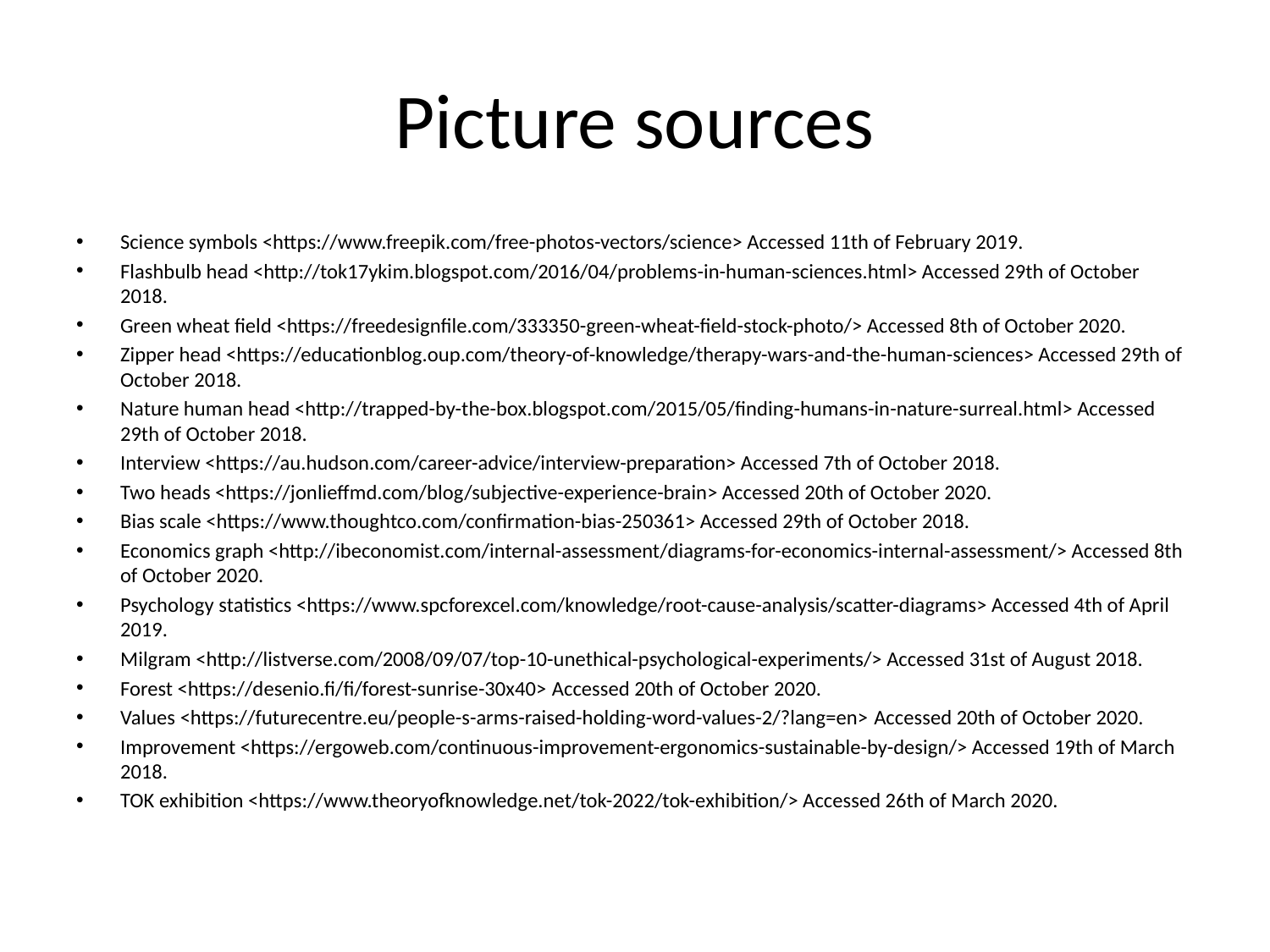

# Picture sources
Science symbols <https://www.freepik.com/free-photos-vectors/science> Accessed 11th of February 2019.
Flashbulb head <http://tok17ykim.blogspot.com/2016/04/problems-in-human-sciences.html> Accessed 29th of October 2018.
Green wheat field <https://freedesignfile.com/333350-green-wheat-field-stock-photo/> Accessed 8th of October 2020.
Zipper head <https://educationblog.oup.com/theory-of-knowledge/therapy-wars-and-the-human-sciences> Accessed 29th of October 2018.
Nature human head <http://trapped-by-the-box.blogspot.com/2015/05/finding-humans-in-nature-surreal.html> Accessed 29th of October 2018.
Interview <https://au.hudson.com/career-advice/interview-preparation> Accessed 7th of October 2018.
Two heads <https://jonlieffmd.com/blog/subjective-experience-brain> Accessed 20th of October 2020.
Bias scale <https://www.thoughtco.com/confirmation-bias-250361> Accessed 29th of October 2018.
Economics graph <http://ibeconomist.com/internal-assessment/diagrams-for-economics-internal-assessment/> Accessed 8th of October 2020.
Psychology statistics <https://www.spcforexcel.com/knowledge/root-cause-analysis/scatter-diagrams> Accessed 4th of April 2019.
Milgram <http://listverse.com/2008/09/07/top-10-unethical-psychological-experiments/> Accessed 31st of August 2018.
Forest <https://desenio.fi/fi/forest-sunrise-30x40> Accessed 20th of October 2020.
Values <https://futurecentre.eu/people-s-arms-raised-holding-word-values-2/?lang=en> Accessed 20th of October 2020.
Improvement <https://ergoweb.com/continuous-improvement-ergonomics-sustainable-by-design/> Accessed 19th of March 2018.
TOK exhibition <https://www.theoryofknowledge.net/tok-2022/tok-exhibition/> Accessed 26th of March 2020.